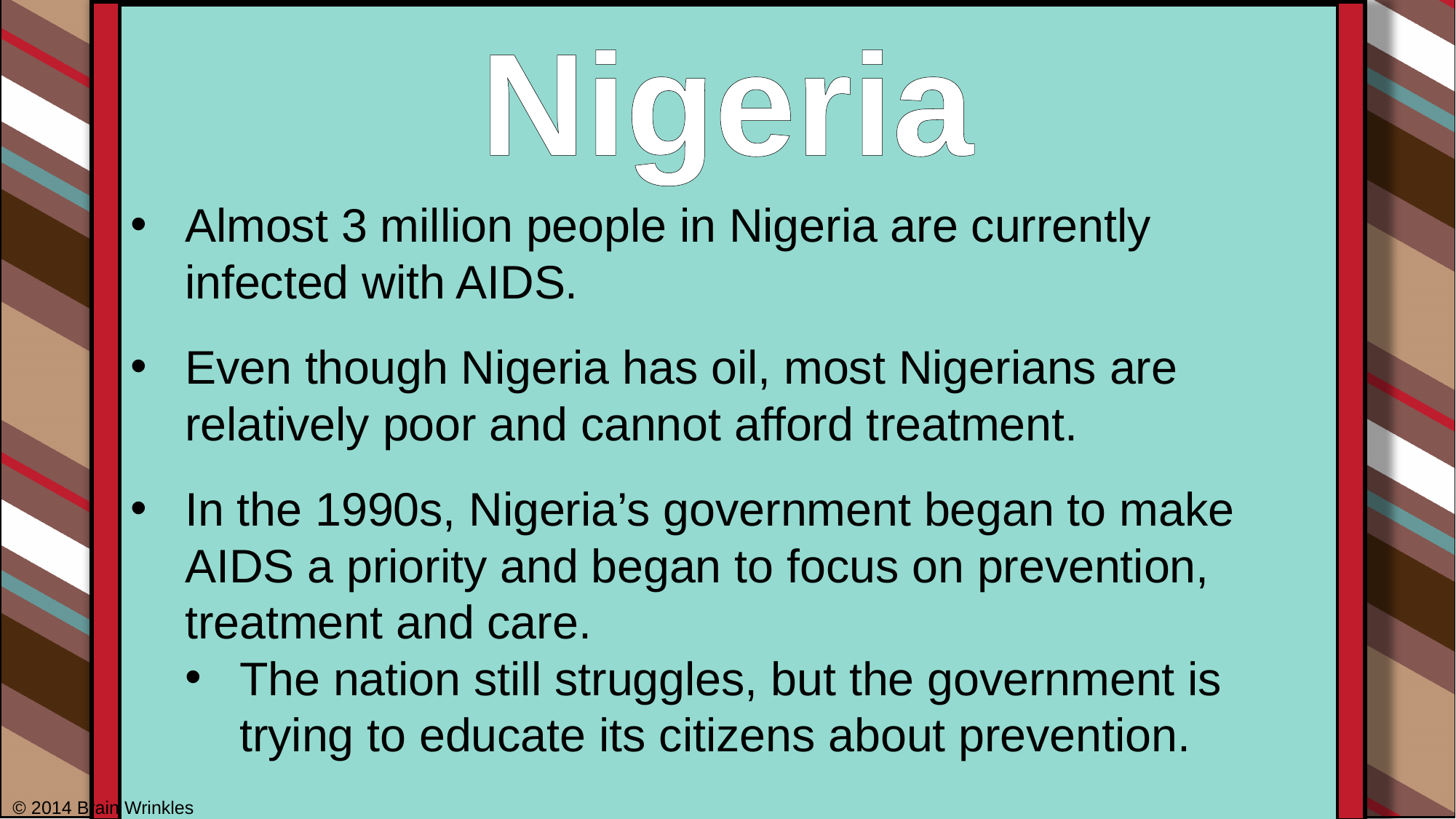

Nigeria

Almost 3 million people in Nigeria are currently infected with AIDS.

Even though Nigeria has oil, most Nigerians are relatively poor and cannot afford treatment.

In the 1990s, Nigeria’s government began to make AIDS a priority and began to focus on prevention, treatment and care.
The nation still struggles, but the government is trying to educate its citizens about prevention.
© 2014 Brain Wrinkles